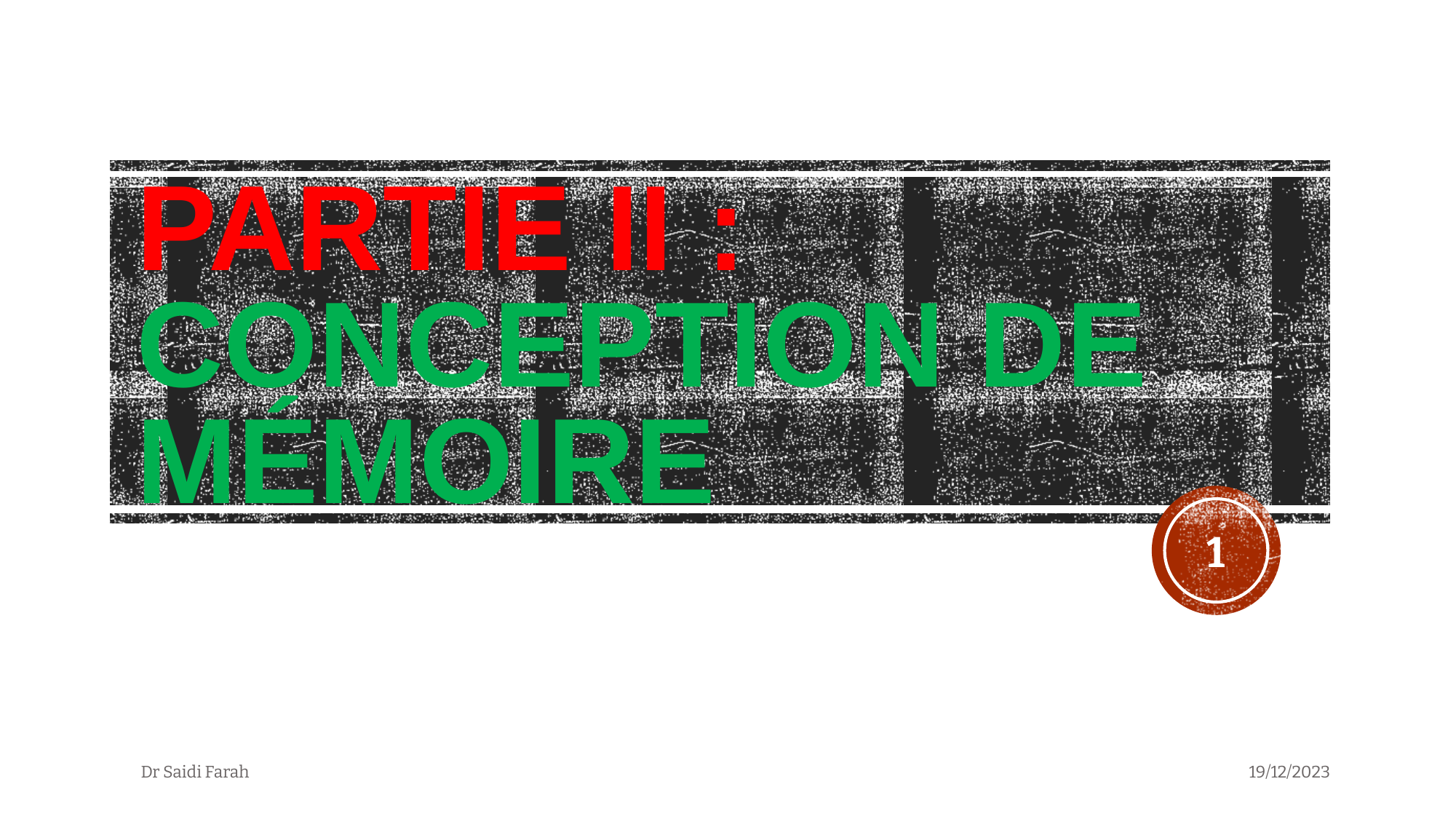

# Partie II : Conception de mémoire
1
Dr Saidi Farah
19/12/2023